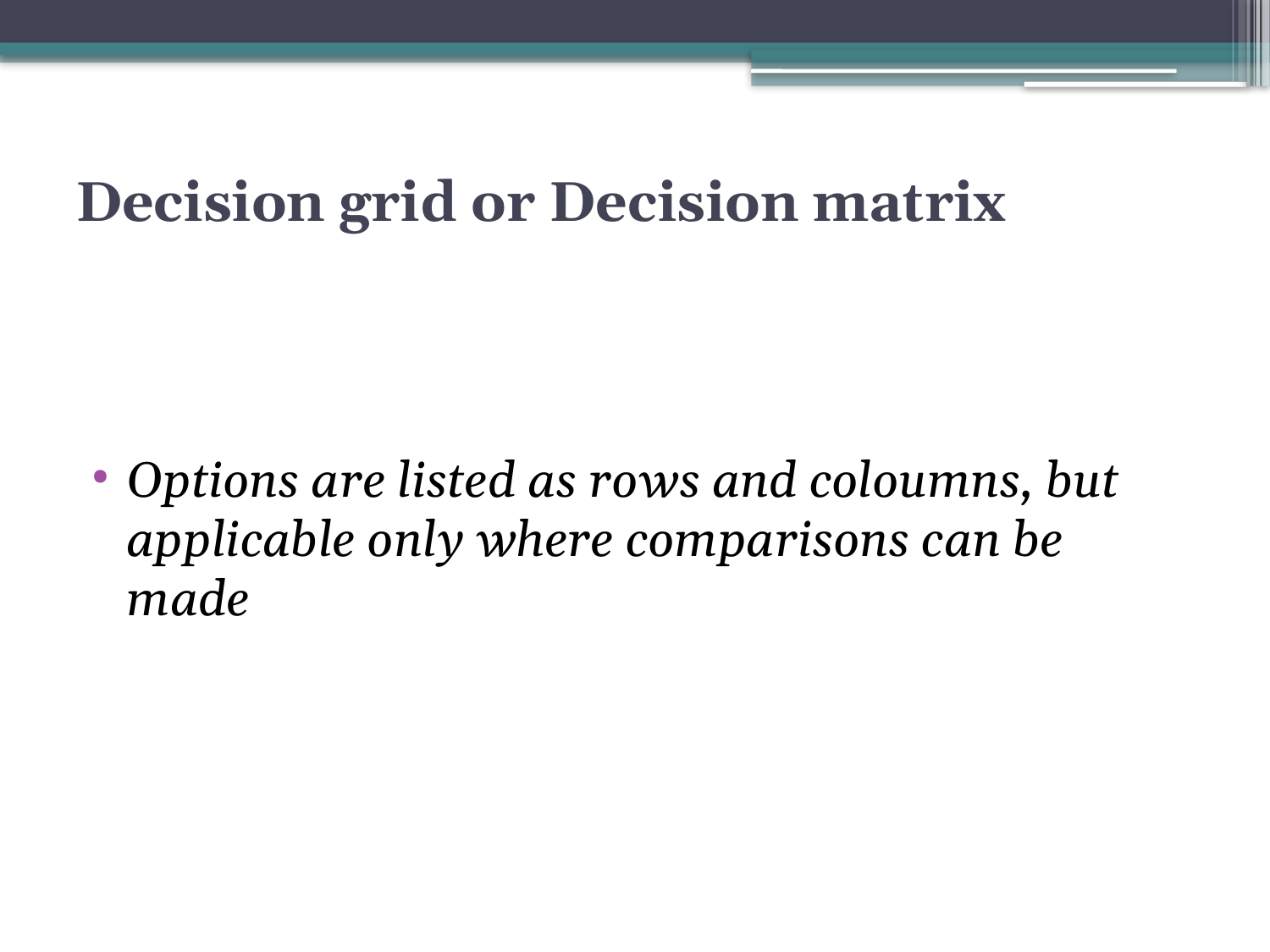

# Decision grid or Decision matrix

Options are listed as rows and coloumns, but applicable only where comparisons can be made